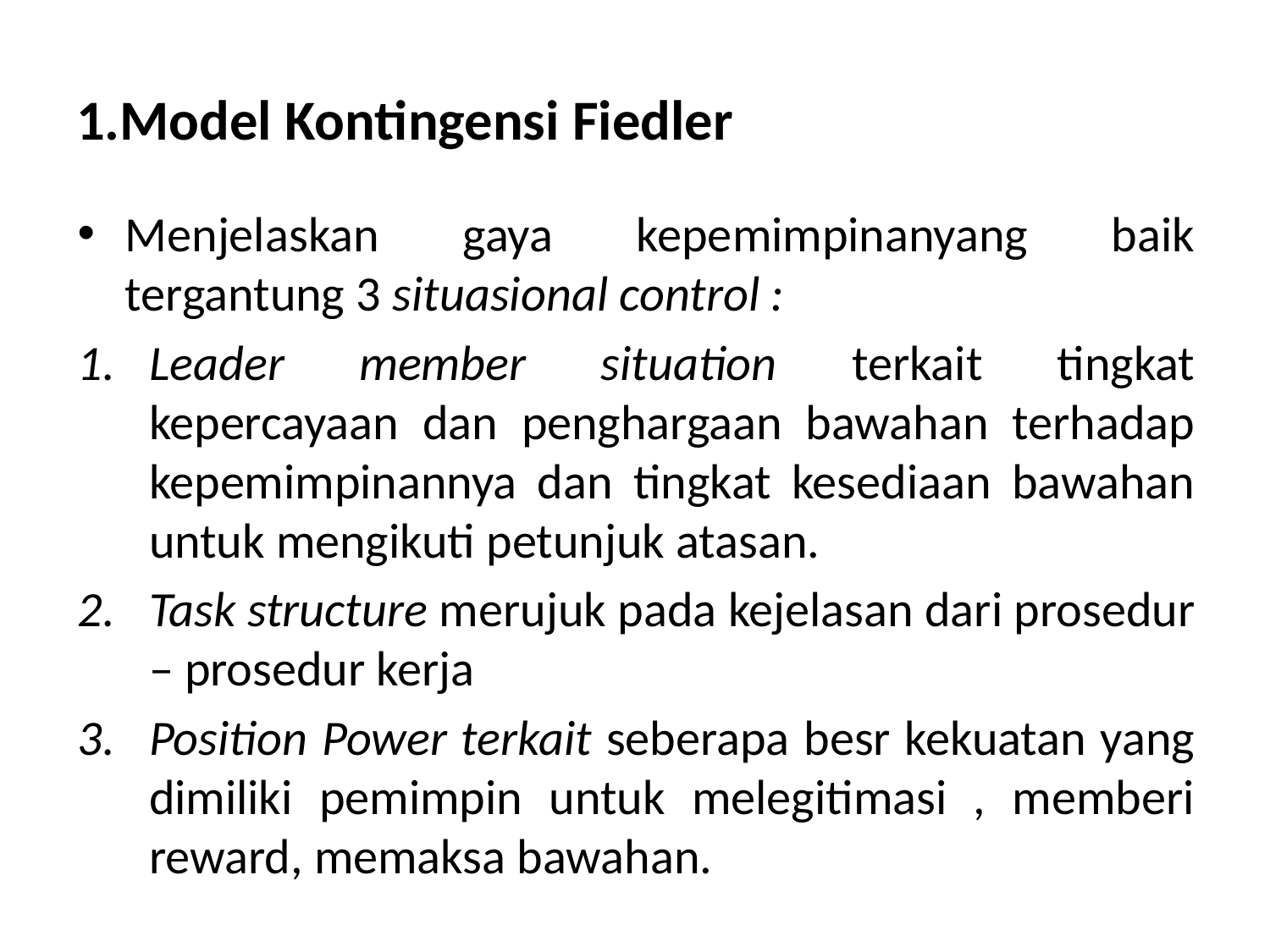

# 1.Model Kontingensi Fiedler
Menjelaskan gaya kepemimpinanyang baik tergantung 3 situasional control :
Leader member situation terkait tingkat kepercayaan dan penghargaan bawahan terhadap kepemimpinannya dan tingkat kesediaan bawahan untuk mengikuti petunjuk atasan.
Task structure merujuk pada kejelasan dari prosedur – prosedur kerja
Position Power terkait seberapa besr kekuatan yang dimiliki pemimpin untuk melegitimasi , memberi reward, memaksa bawahan.